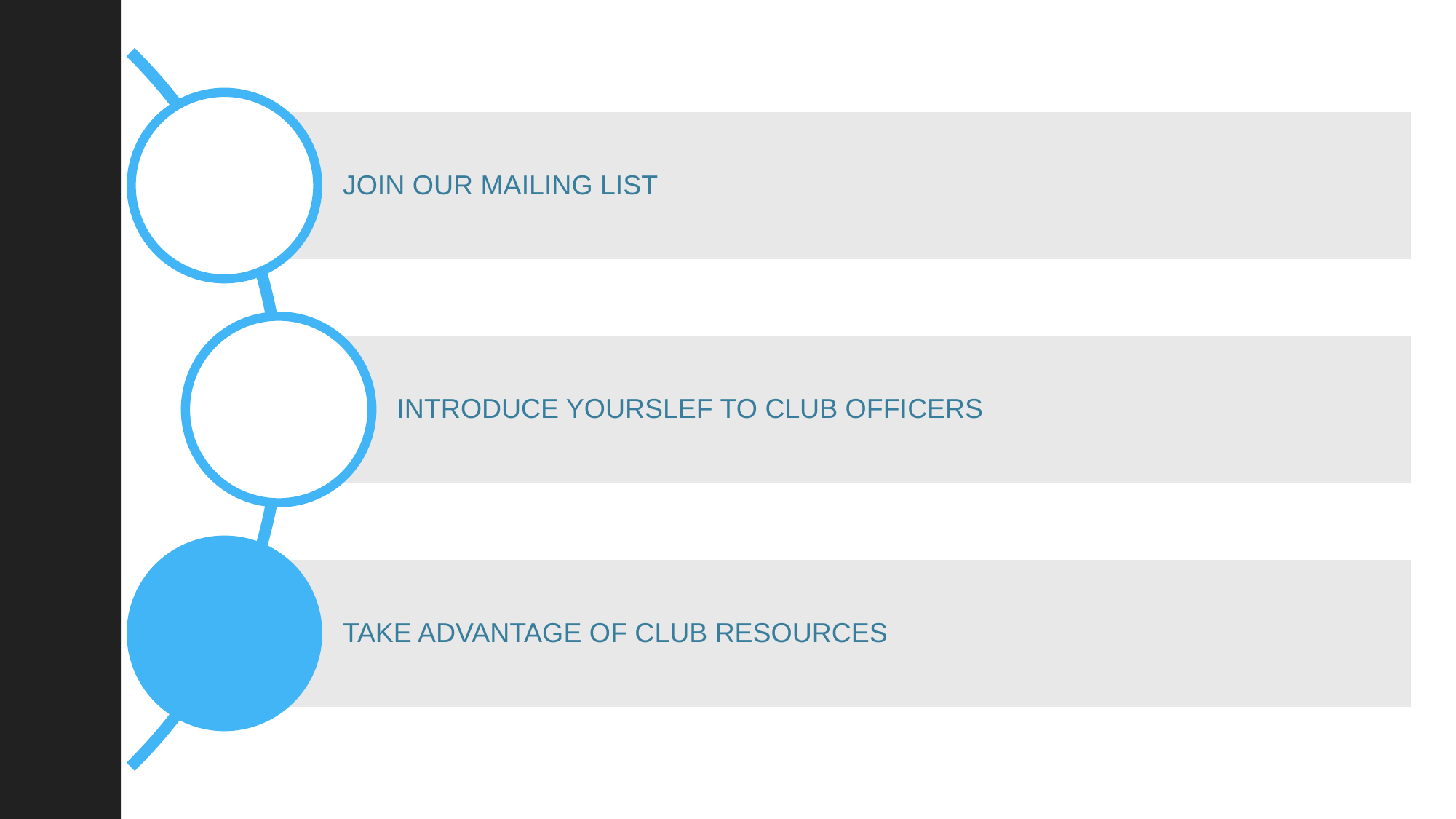

JOIN OUR MAILING LIST
INTRODUCE YOURSLEF TO CLUB OFFICERS
TAKE ADVANTAGE OF CLUB RESOURCES